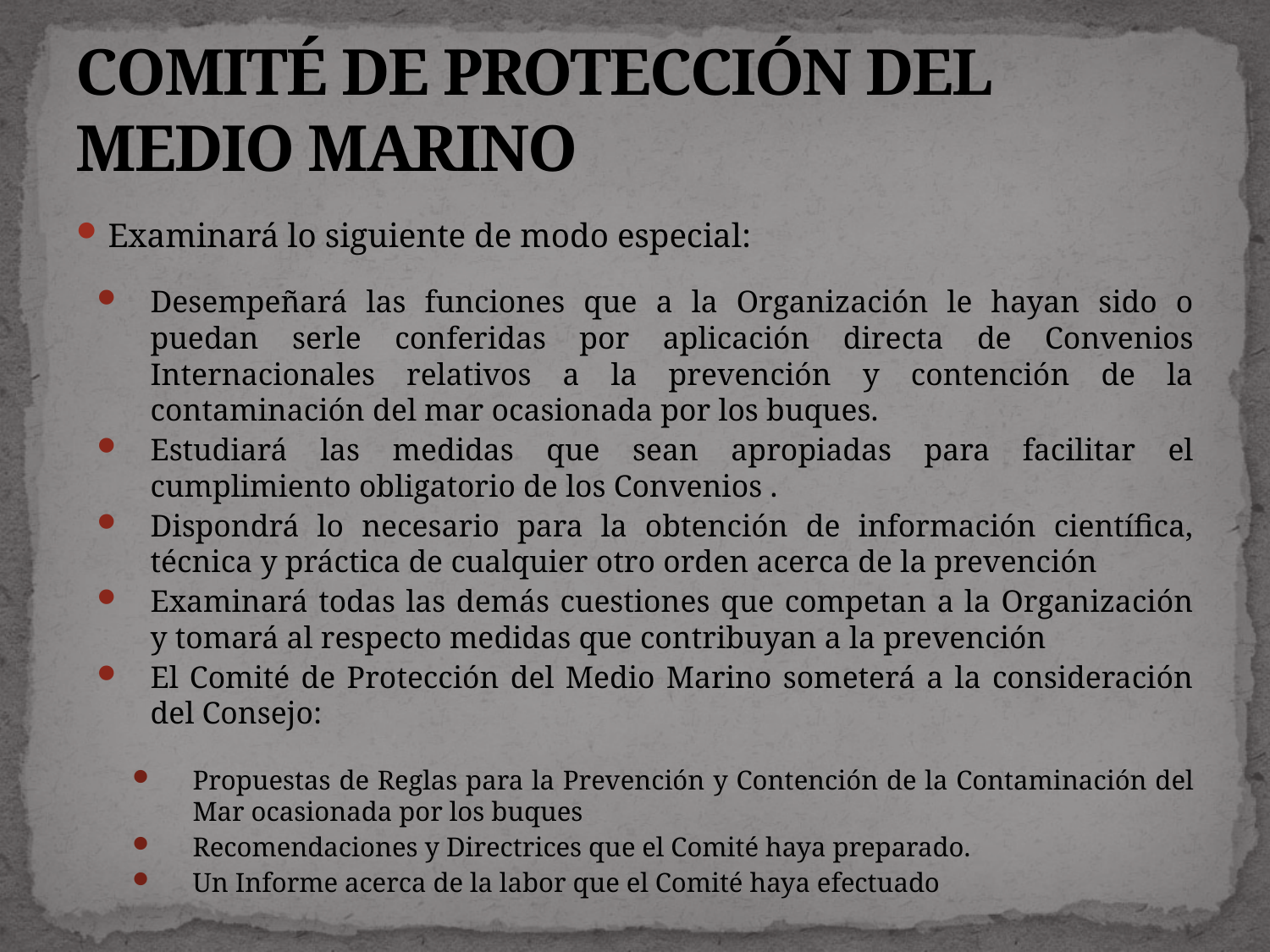

# COMITÉ DE PROTECCIÓN DEL MEDIO MARINO
Examinará lo siguiente de modo especial:

Desempeñará las funciones que a la Organización le hayan sido o puedan serle conferidas por aplicación directa de Convenios Internacionales relativos a la prevención y contención de la contaminación del mar ocasionada por los buques.
Estudiará las medidas que sean apropiadas para facilitar el cumplimiento obligatorio de los Convenios .
Dispondrá lo necesario para la obtención de información científica, técnica y práctica de cualquier otro orden acerca de la prevención
Examinará todas las demás cuestiones que competan a la Organización y tomará al respecto medidas que contribuyan a la prevención
El Comité de Protección del Medio Marino someterá a la consideración del Consejo:

Propuestas de Reglas para la Prevención y Contención de la Contaminación del Mar ocasionada por los buques
Recomendaciones y Directrices que el Comité haya preparado.
Un Informe acerca de la labor que el Comité haya efectuado